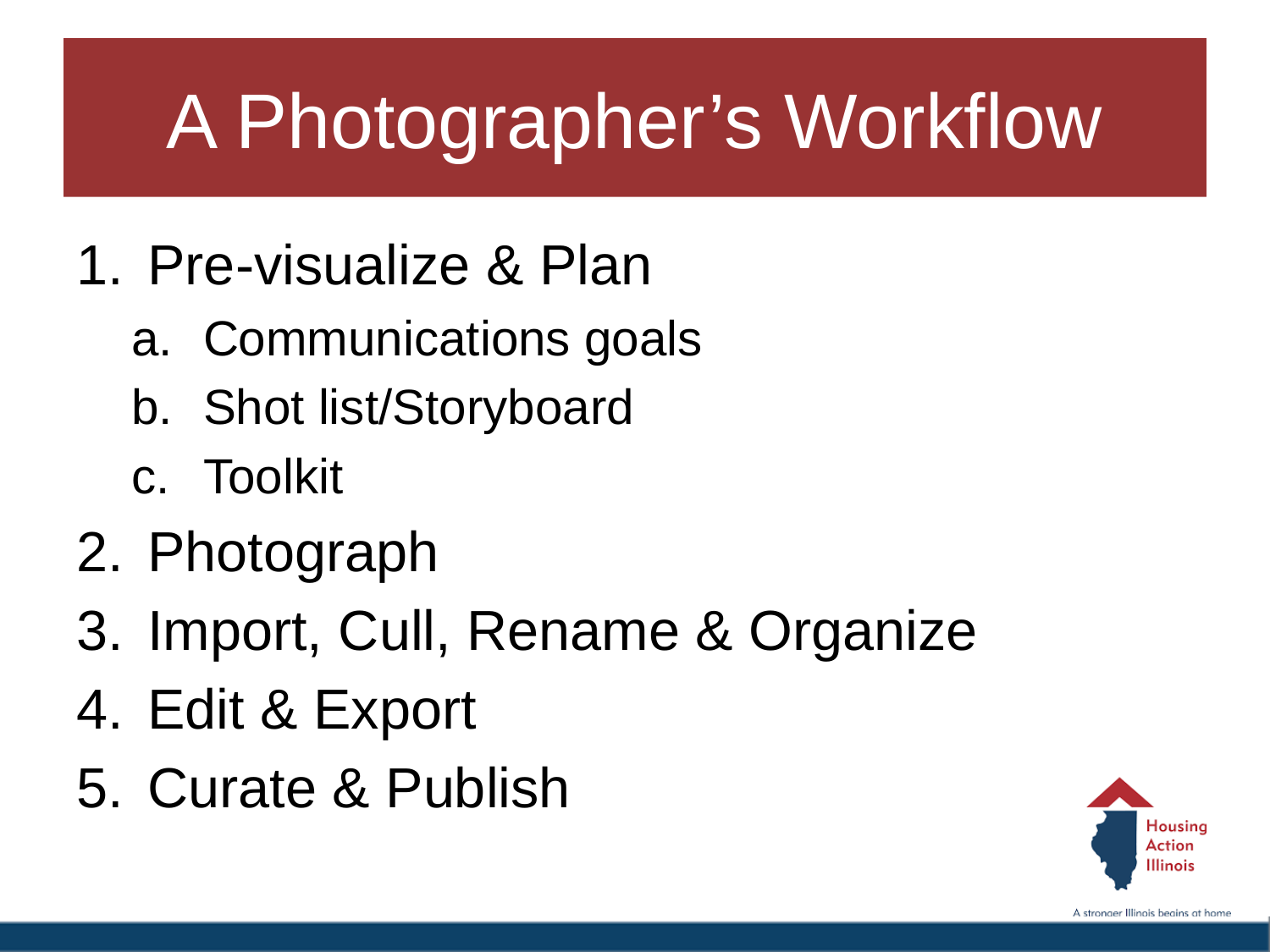

# A Photographer’s Workflow
Pre-visualize & Plan
Communications goals
Shot list/Storyboard
Toolkit
Photograph
Import, Cull, Rename & Organize
Edit & Export
Curate & Publish